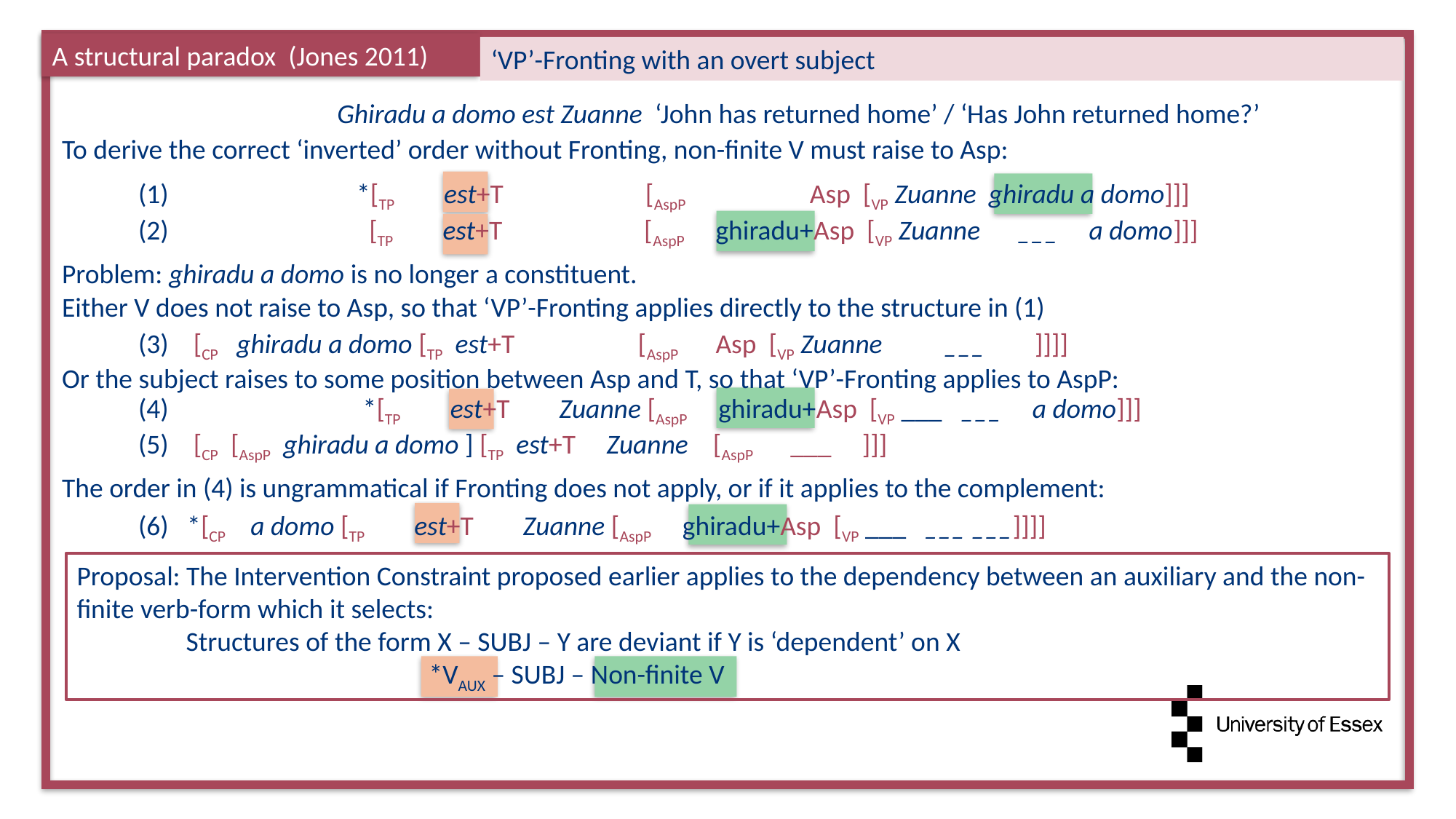

A structural paradox  (Jones 2011)
‘VP’-Fronting with an overt subject
Ghiradu a domo est Zuanne  ‘John has returned home’ / ‘Has John returned home?’
To derive the correct ‘inverted’ order without Fronting, non-finite V must raise to Asp:
(1)                  	*[TP        est+T                       [AspP                    Asp  [VP Zuanne  ghiradu a domo]]]
(2)                    	  [TP        est+T                       [AspP     ghiradu+Asp  [VP Zuanne      ___     a domo]]]

Problem: ghiradu a domo is no longer a constituent.
Either V does not raise to Asp, so that ‘VP’-Fronting applies directly to the structure in (1)
(3)    [CP   ghiradu a domo [TP  est+T                    [AspP      Asp  [VP Zuanne          ___        ]]]]
Or the subject raises to some position between Asp and T, so that ‘VP’-Fronting applies to AspP:
(4)                    	 *[TP        est+T        Zuanne [AspP     ghiradu+Asp  [VP ___   ___     a domo]]]
(5)    [CP  [AspP  ghiradu a domo ] [TP  est+T     Zuanne    [AspP      ___     ]]]
The order in (4) is ungrammatical if Fronting does not apply, or if it applies to the complement:
(6)   *[CP    a domo [TP        est+T        Zuanne [AspP     ghiradu+Asp  [VP ___   ___ ___]]]]
Proposal: The Intervention Constraint proposed earlier applies to the dependency between an auxiliary and the non-finite verb-form which it selects:
	Structures of the form X – SUBJ – Y are deviant if Y is ‘dependent’ on X
			    *VAUX – SUBJ – Non-finite V